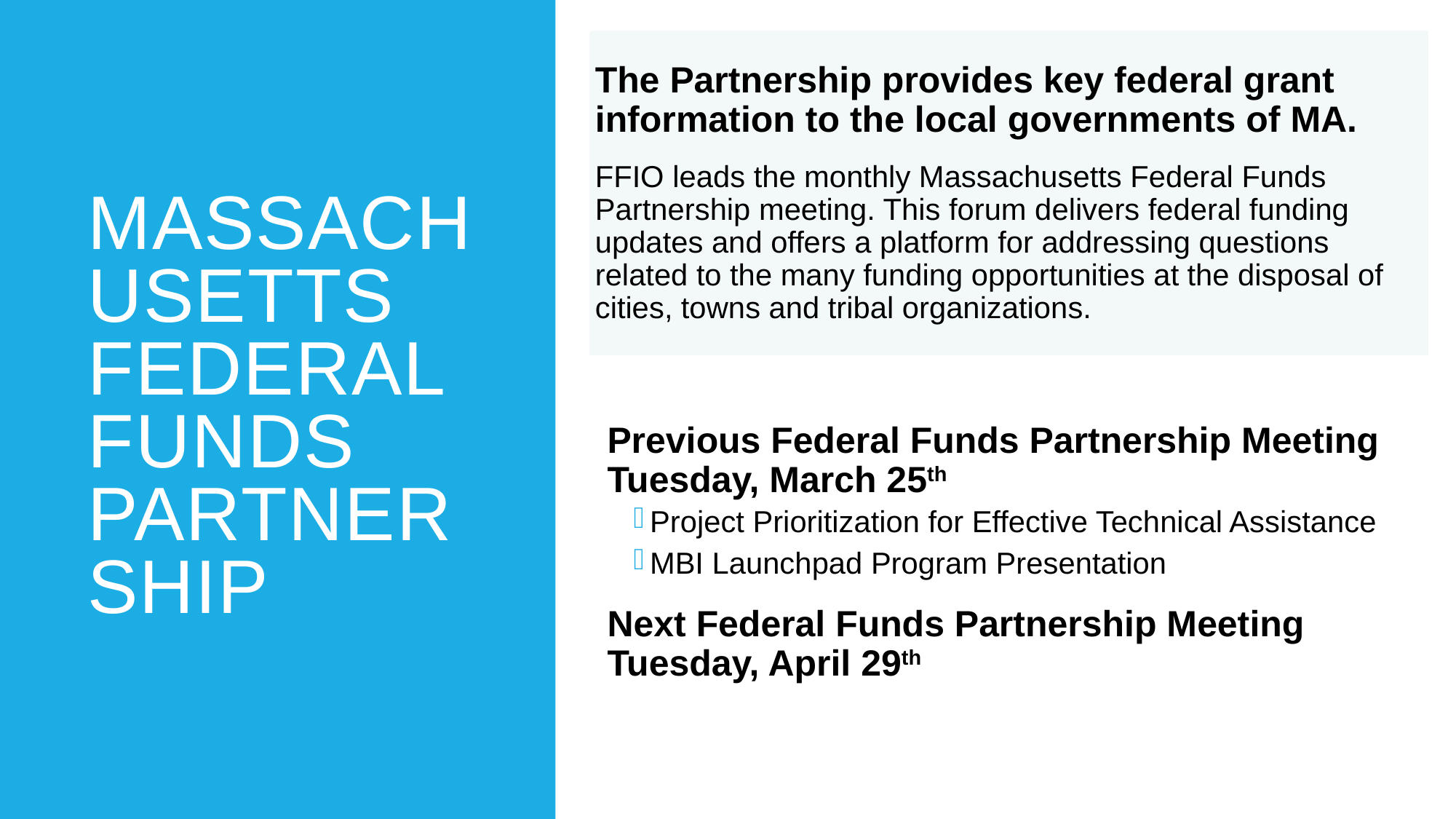

The Partnership provides key federal grant information to the local governments of MA.
FFIO leads the monthly Massachusetts Federal Funds Partnership meeting. This forum delivers federal funding updates and offers a platform for addressing questions related to the many funding opportunities at the disposal of cities, towns and tribal organizations.
Massachusetts Federal funds partnership
Previous Federal Funds Partnership Meeting Tuesday, March 25th
Project Prioritization for Effective Technical Assistance
MBI Launchpad Program Presentation
Next Federal Funds Partnership Meeting Tuesday, April 29th